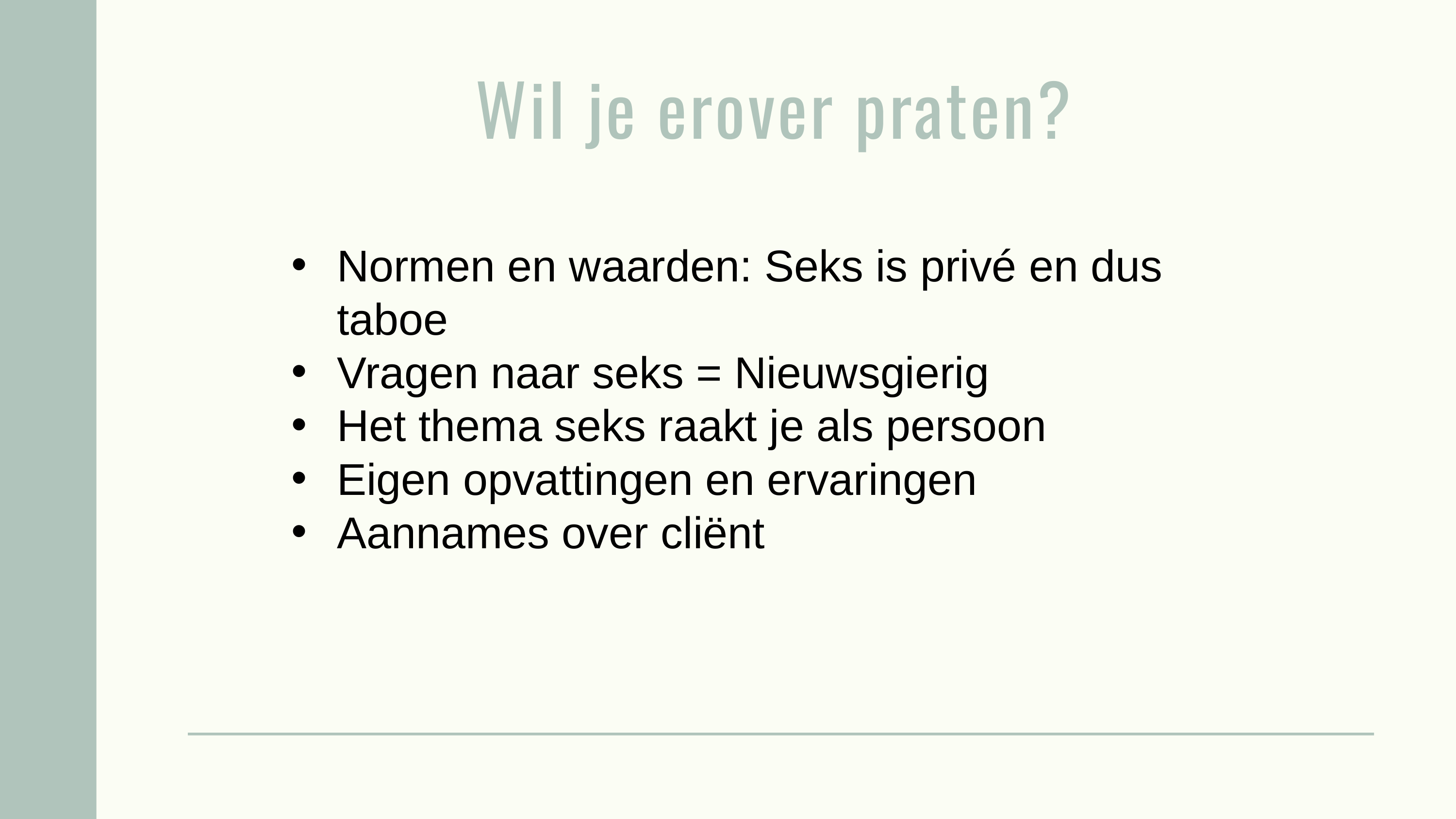

Wil je erover praten?
Normen en waarden: Seks is privé en dus taboe
Vragen naar seks = Nieuwsgierig
Het thema seks raakt je als persoon
Eigen opvattingen en ervaringen
Aannames over cliënt